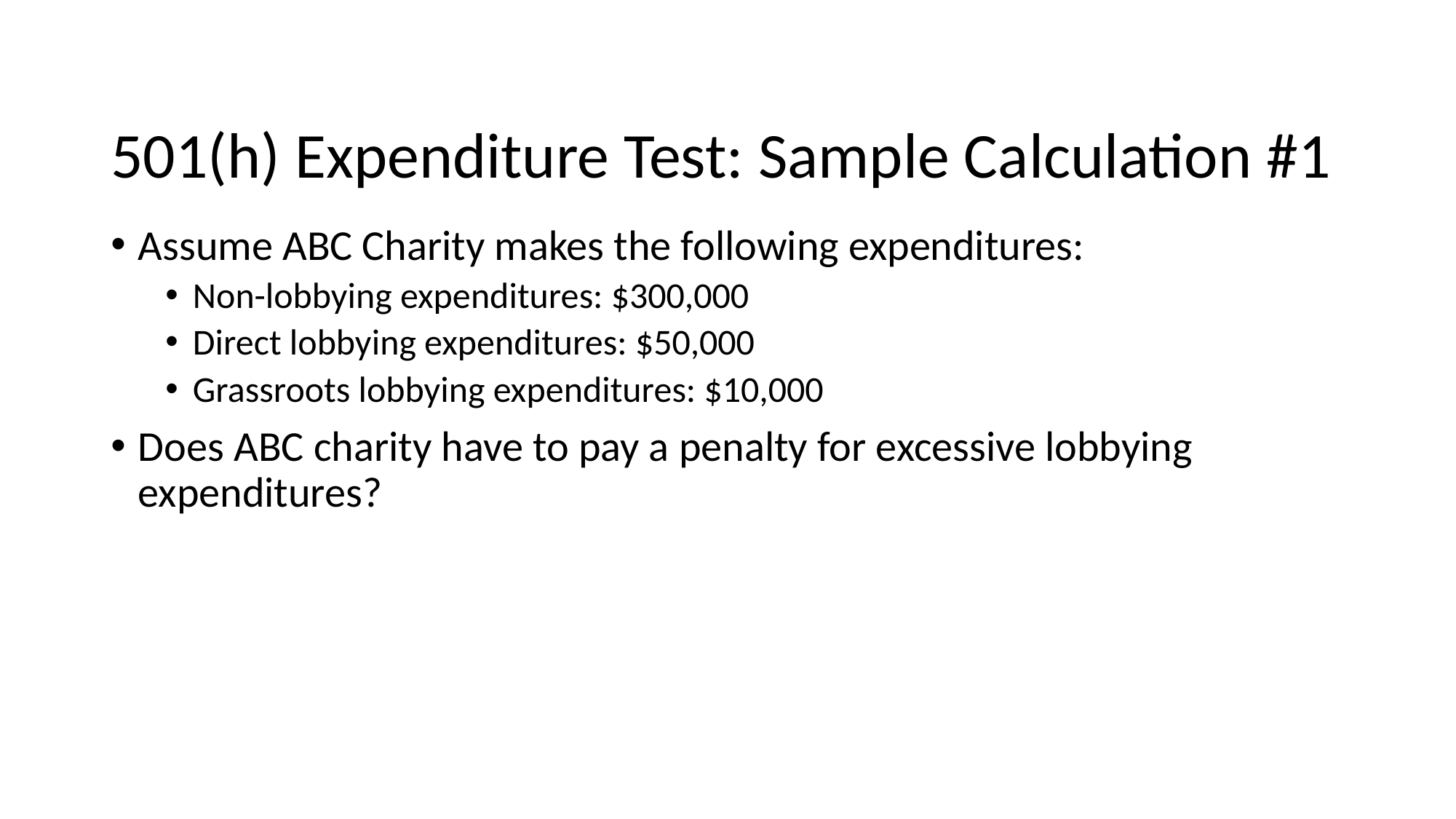

# 501(h) Expenditure Test: Sample Calculation #1
Assume ABC Charity makes the following expenditures:
Non-lobbying expenditures: $300,000
Direct lobbying expenditures: $50,000
Grassroots lobbying expenditures: $10,000
Does ABC charity have to pay a penalty for excessive lobbying expenditures?